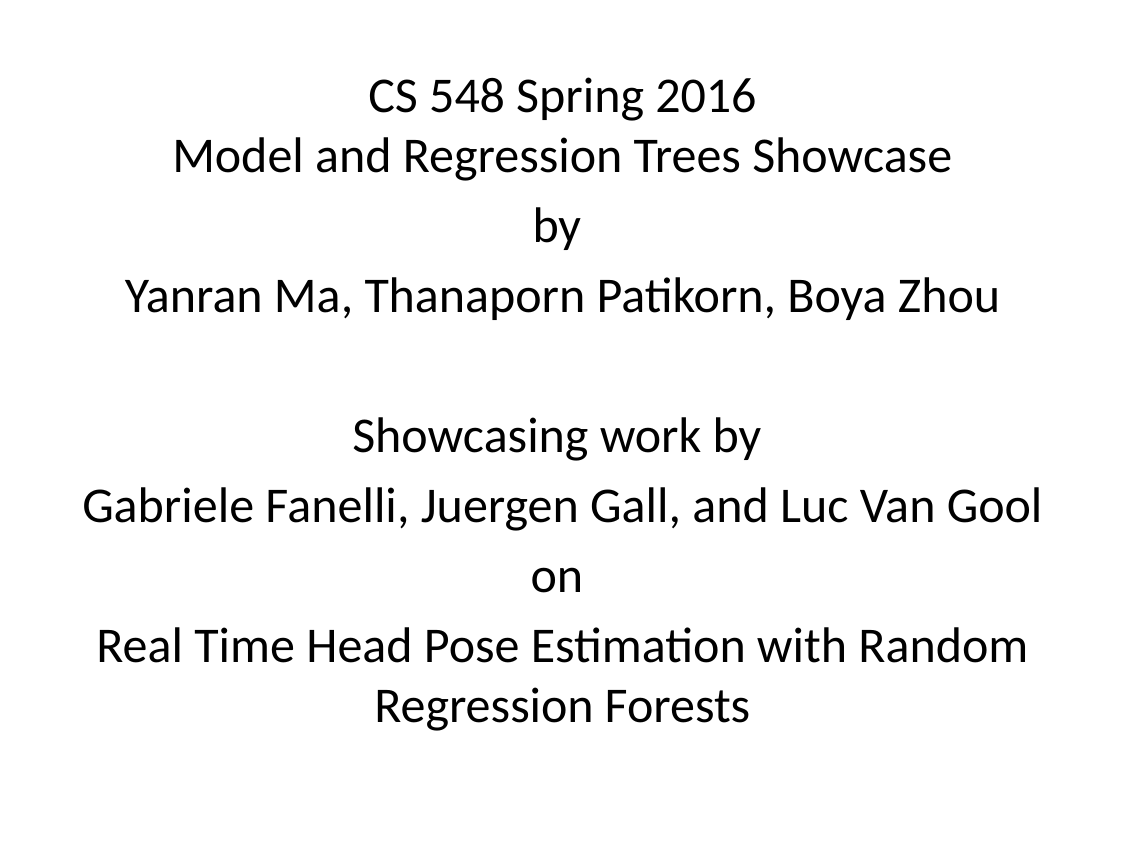

CS 548 Spring 2016
Model and Regression Trees Showcase
by
Yanran Ma, Thanaporn Patikorn, Boya Zhou

Showcasing work by
Gabriele Fanelli, Juergen Gall, and Luc Van Gool
on
Real Time Head Pose Estimation with Random Regression Forests